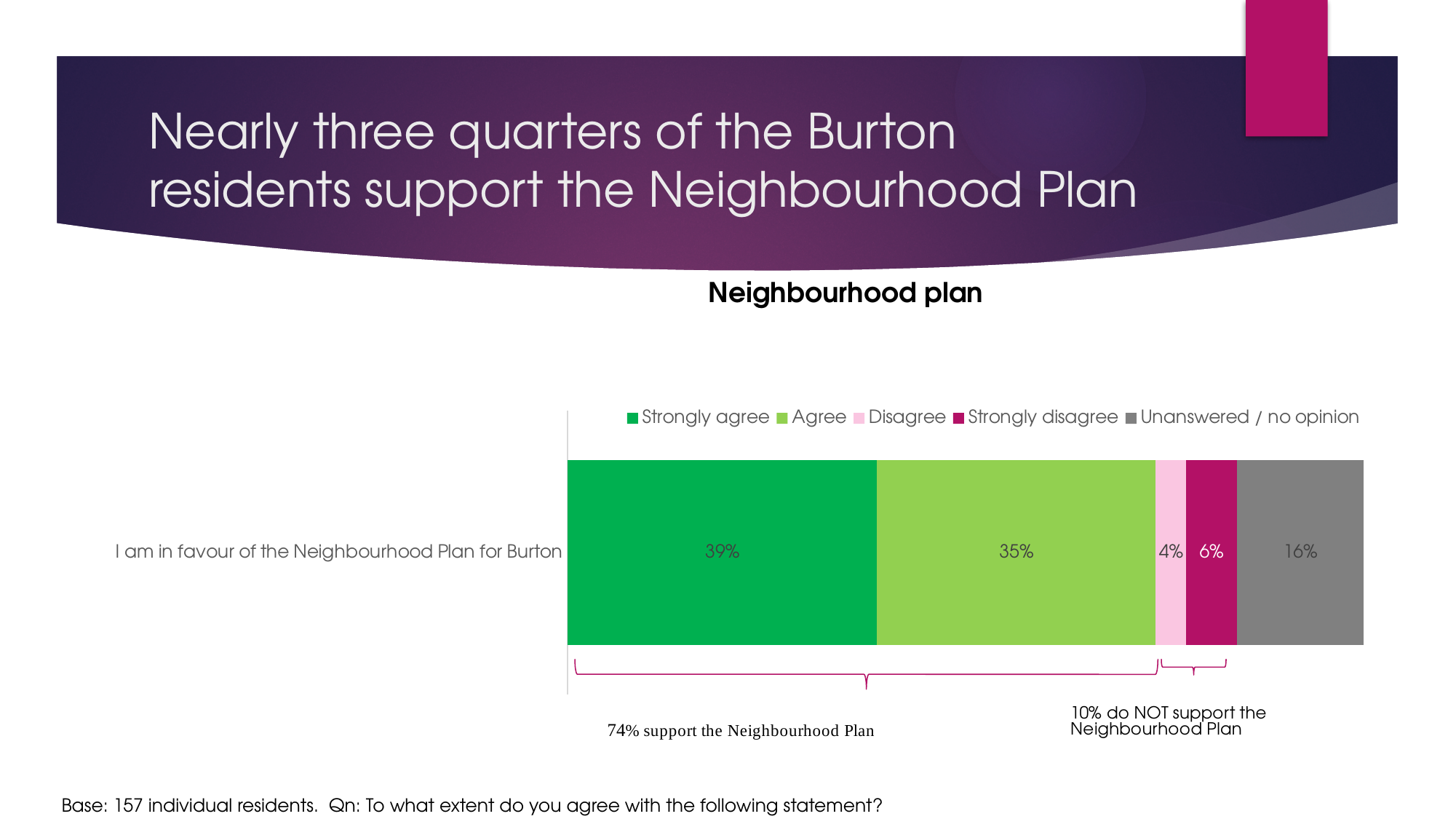

# Nearly three quarters of the Burton residents support the Neighbourhood Plan

### Chart

| Category | Strongly agree | Agree | Disagree | Strongly disagree | Unanswered / no opinion |
|---|---|---|---|---|---|
| I am in favour of the Neighbourhood Plan for Burton | 0.3885350318471338 | 0.3503184713375796 | 0.03821656050955414 | 0.06369426751592357 | 0.1592356687898089 |
Neighbourhood plan
Base: 157 individual residents.  Qn: To what extent do you agree with the following statement?